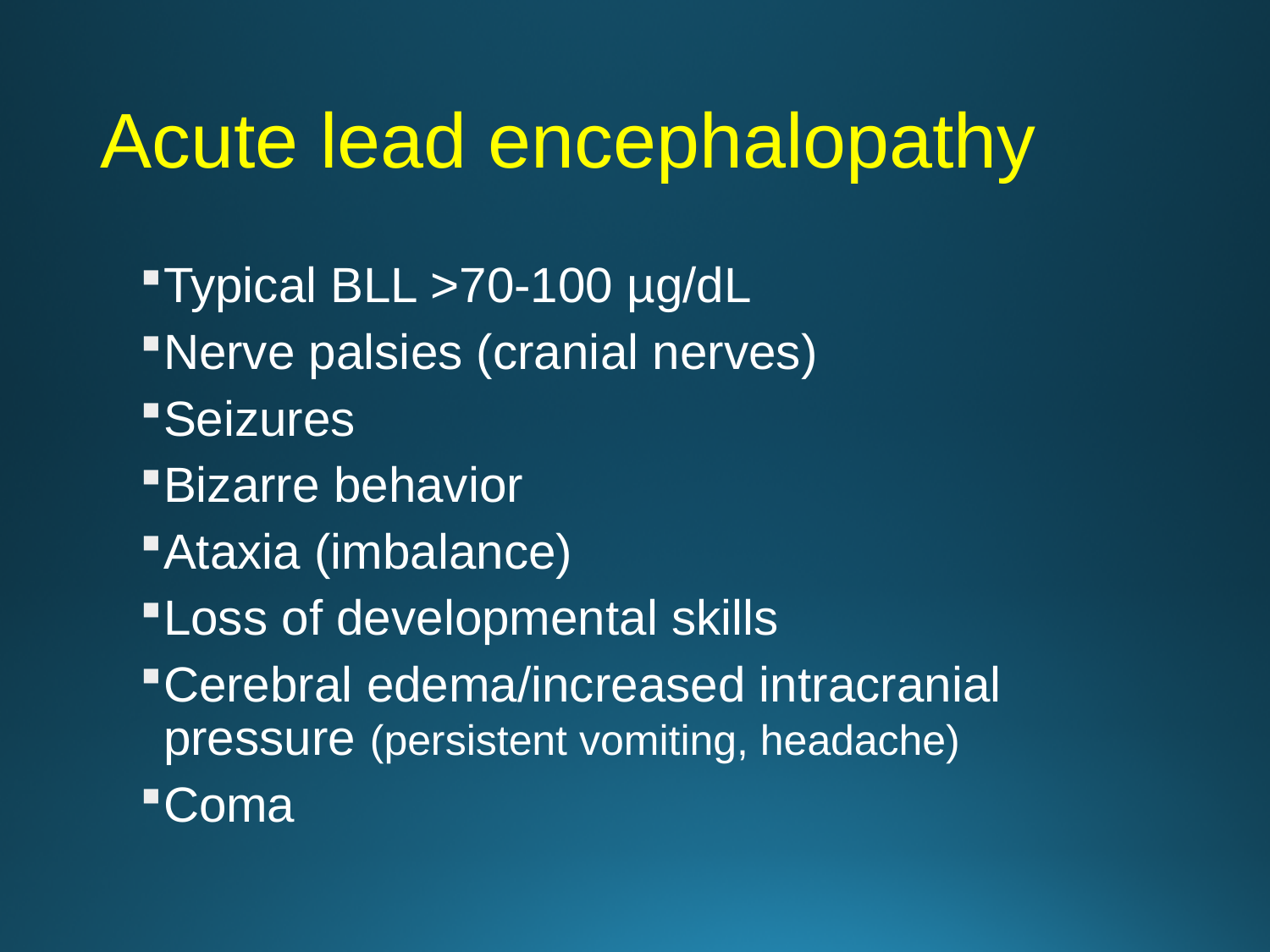

# Acute lead encephalopathy
Typical BLL >70-100 µg/dL
Nerve palsies (cranial nerves)
Seizures
Bizarre behavior
Ataxia (imbalance)
Loss of developmental skills
Cerebral edema/increased intracranial pressure (persistent vomiting, headache)
Coma